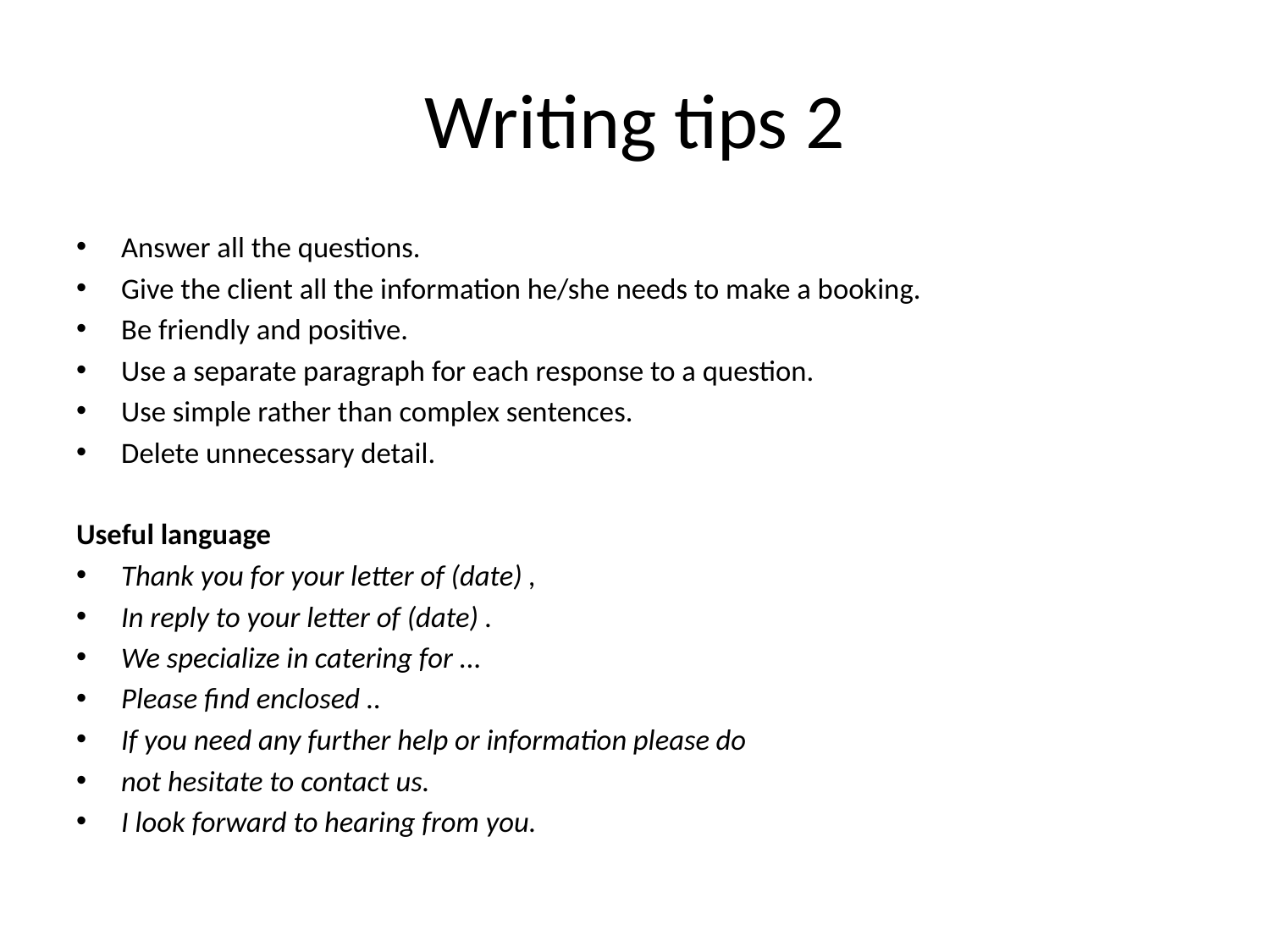

# Writing tips 2
Answer all the questions.
Give the client all the information he/she needs to make a booking.
Be friendly and positive.
Use a separate paragraph for each response to a question.
Use simple rather than complex sentences.
Delete unnecessary detail.

Useful language
Thank you for your letter of (date) ,
In reply to your letter of (date) .
We specialize in catering for ...
Please find enclosed ..
If you need any further help or information please do
not hesitate to contact us.
I look forward to hearing from you.